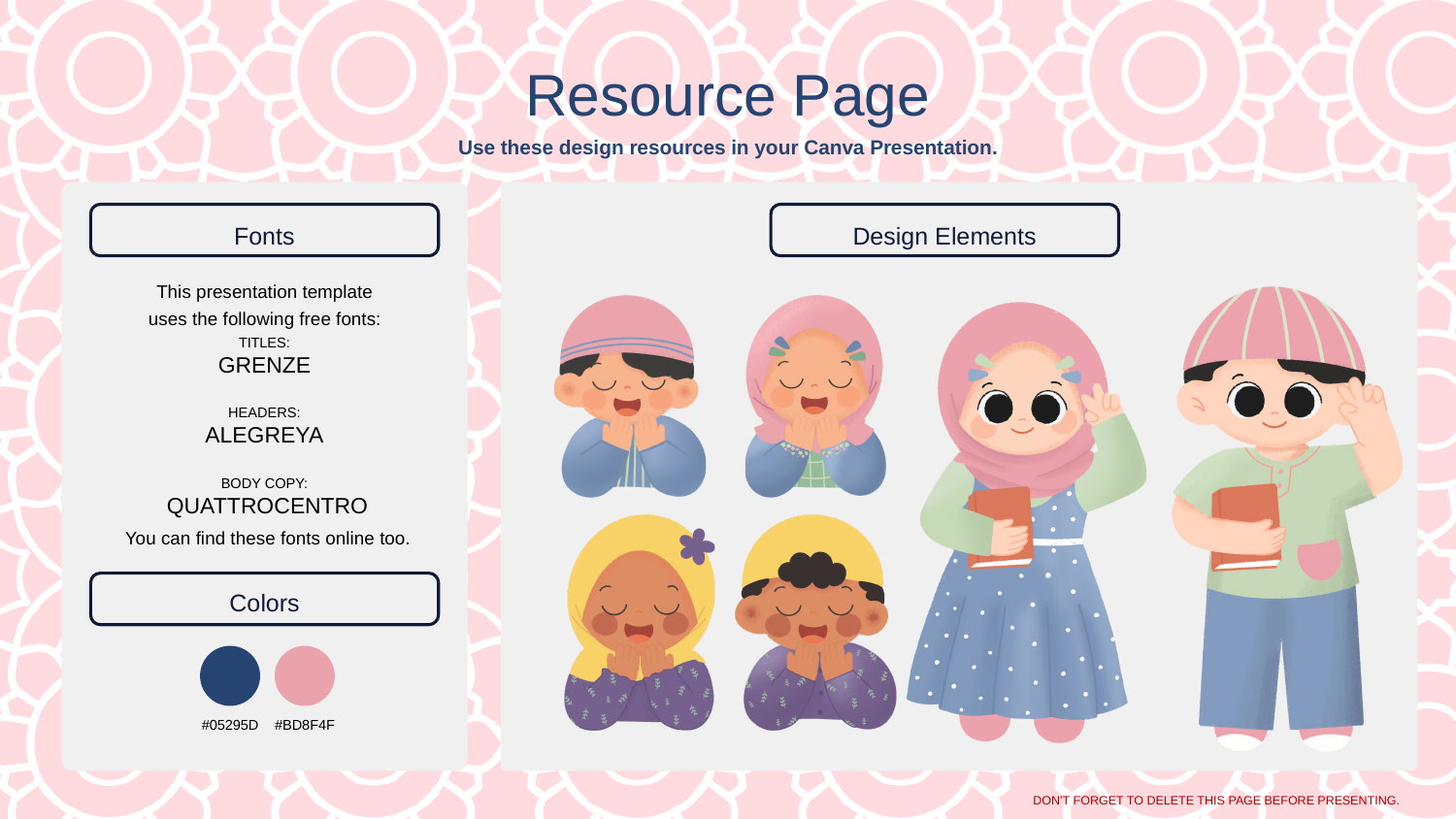

Resource Page
Use these design resources in your Canva Presentation.

Fonts
Design Elements
This presentation template
uses the following free fonts:

TITLES:
GRENZE

HEADERS:
ALEGREYA

BODY COPY:
 QUATTROCENTRO

You can find these fonts online too.

Colors

#05295D

#BD8F4F
DON'T FORGET TO DELETE THIS PAGE BEFORE PRESENTING.